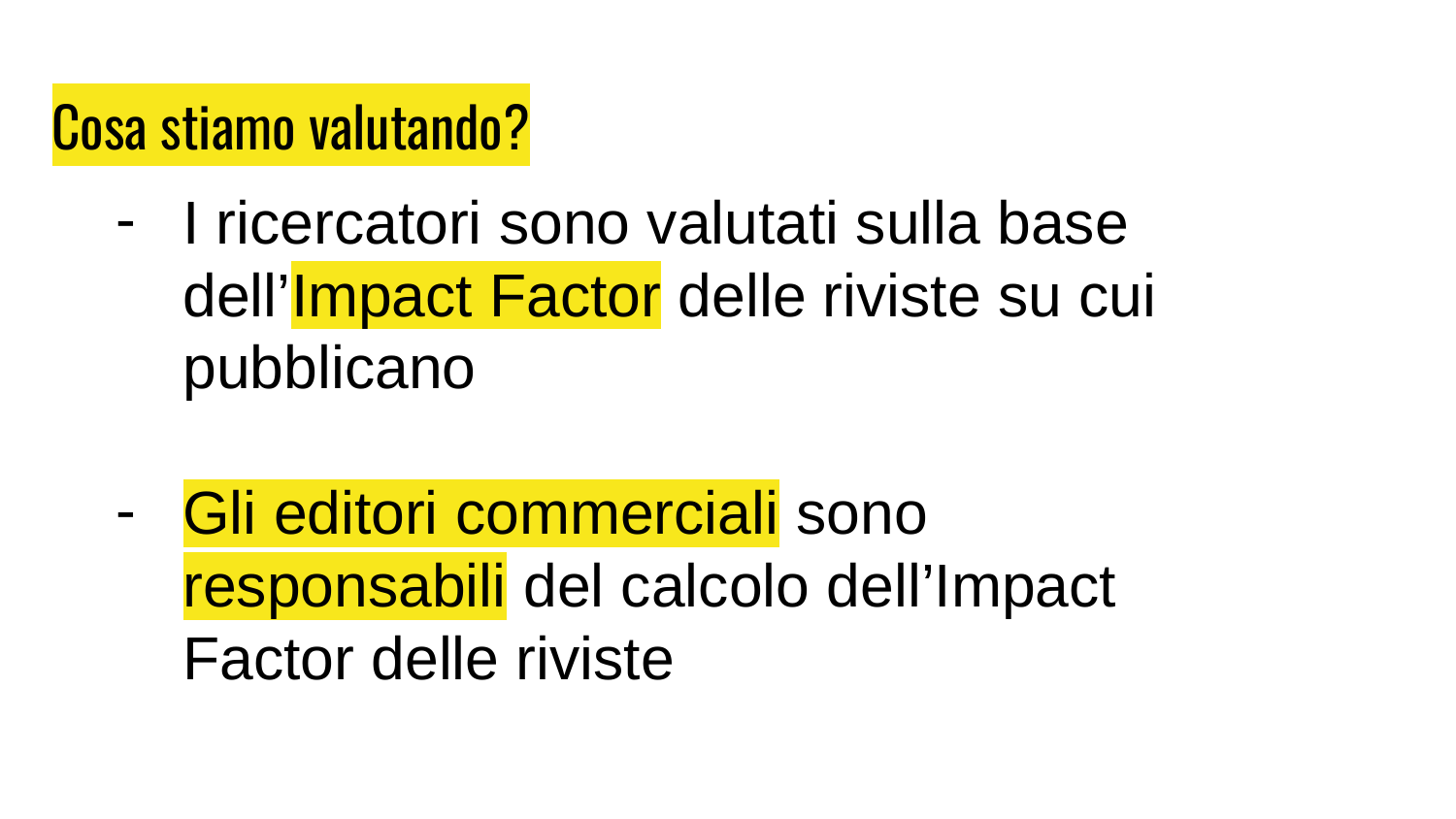

Cosa stiamo valutando?
I ricercatori sono valutati sulla base dell’Impact Factor delle riviste su cui pubblicano

Gli editori commerciali sono responsabili del calcolo dell’Impact Factor delle riviste